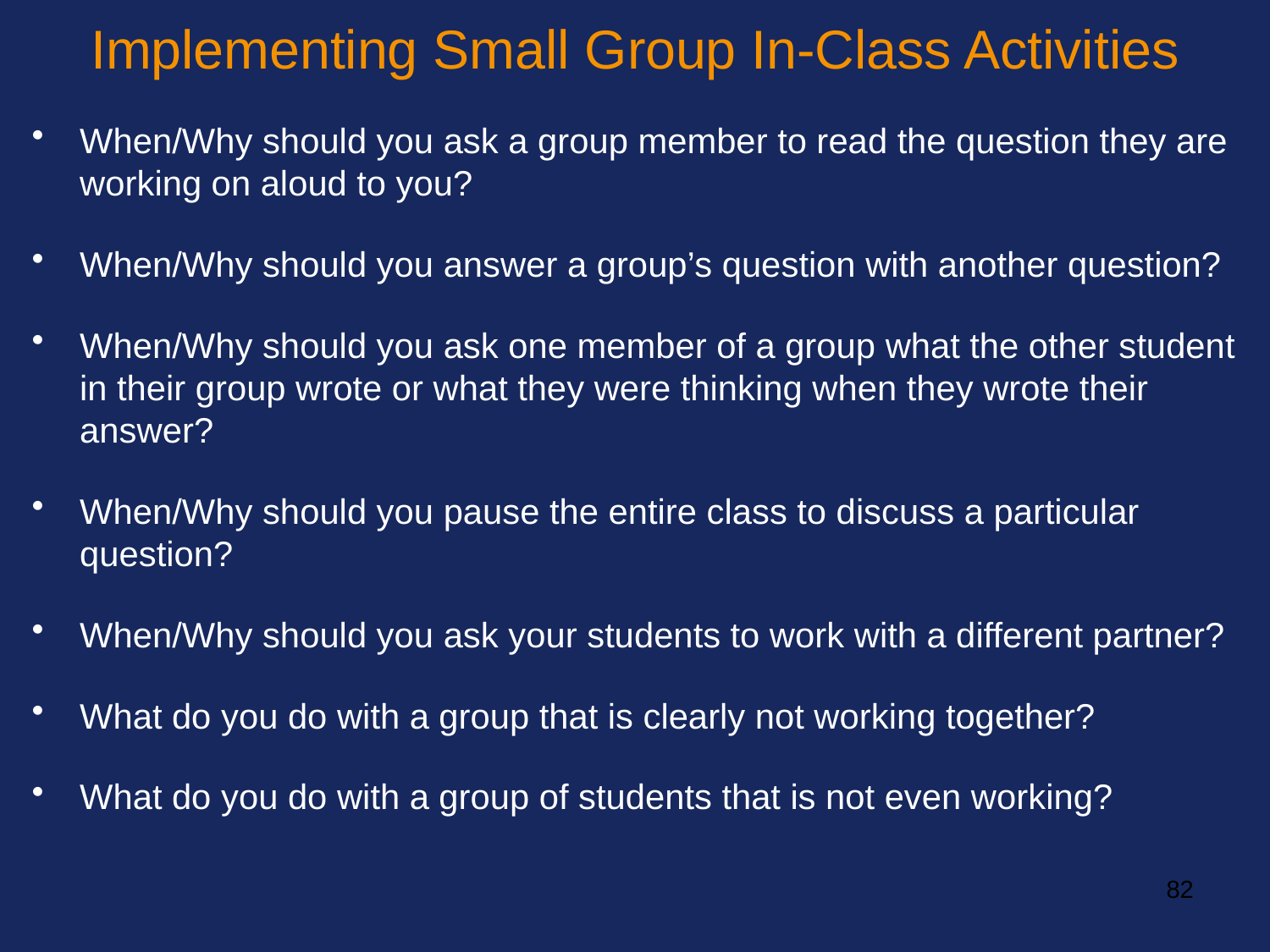

# Implementing Small Group In-Class Activities
When/Why should you ask a group member to read the question they are working on aloud to you?
When/Why should you answer a group’s question with another question?
When/Why should you ask one member of a group what the other student in their group wrote or what they were thinking when they wrote their answer?
When/Why should you pause the entire class to discuss a particular question?
When/Why should you ask your students to work with a different partner?
What do you do with a group that is clearly not working together?
What do you do with a group of students that is not even working?
82